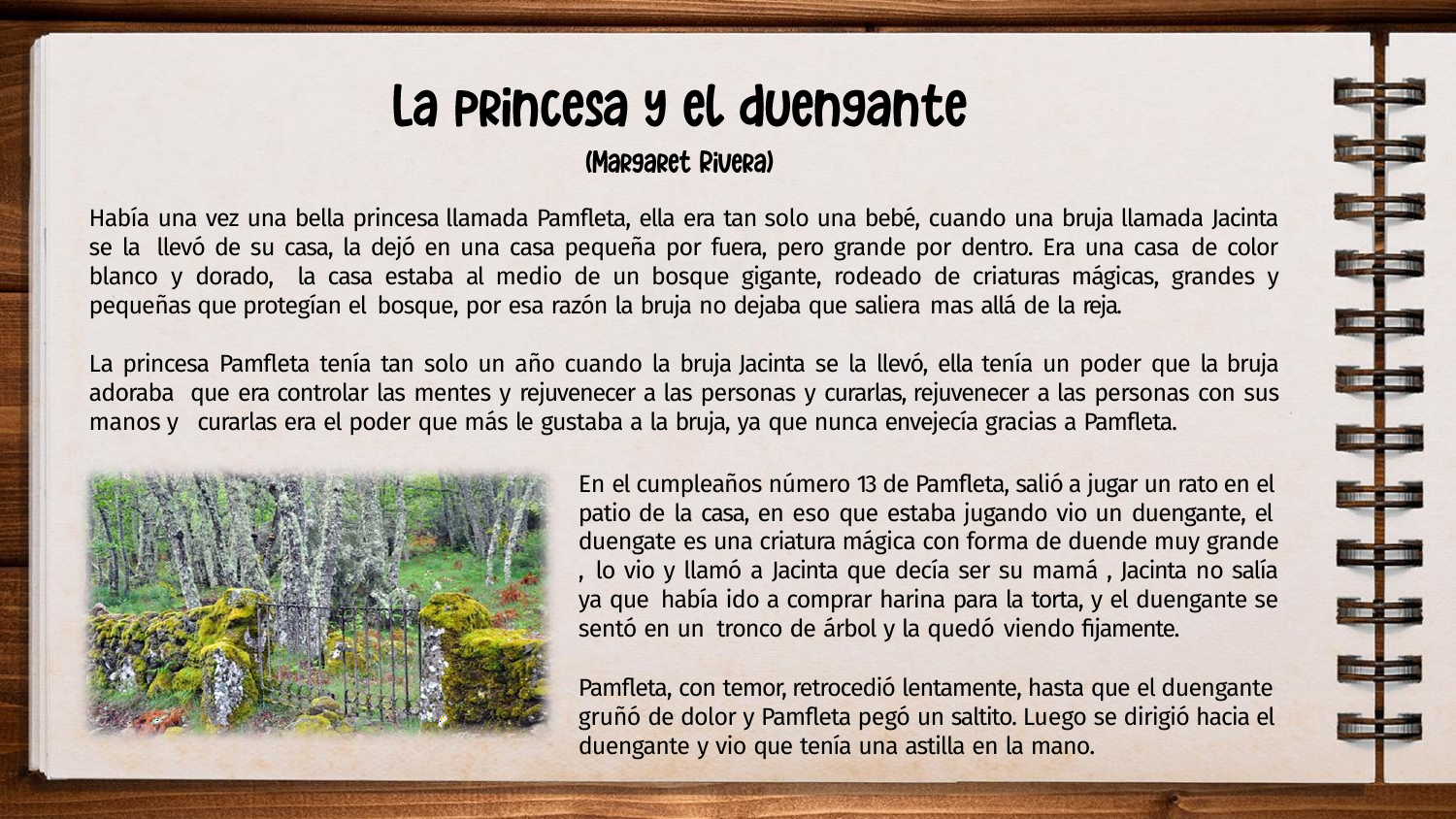

Había una vez una bella princesa llamada Pamfleta, ella era tan solo una bebé, cuando una bruja llamada Jacinta se la  llevó de su casa, la dejó en una casa pequeña por fuera, pero grande por dentro. Era una casa de color blanco y dorado,  la casa estaba al medio de un bosque gigante, rodeado de criaturas mágicas, grandes y pequeñas que protegían el  bosque, por esa razón la bruja no dejaba que saliera mas allá de la reja.

La princesa Pamfleta tenía tan solo un año cuando la bruja Jacinta se la llevó, ella tenía un poder que la bruja adoraba  que era controlar las mentes y rejuvenecer a las personas y curarlas, rejuvenecer a las personas con sus manos y   curarlas era el poder que más le gustaba a la bruja, ya que nunca envejecía gracias a Pamfleta.

En el cumpleaños número 13 de Pamfleta, salió a jugar un rato en el  patio de la casa, en eso que estaba jugando vio un duengante, el  duengate es una criatura mágica con forma de duende muy grande ,  lo vio y llamó a Jacinta que decía ser su mamá , Jacinta no salía ya que  había ido a comprar harina para la torta, y el duengante se sentó en un  tronco de árbol y la quedó viendo fijamente.

Pamfleta, con temor, retrocedió lentamente, hasta que el duengante  gruñó de dolor y Pamfleta pegó un saltito. Luego se dirigió hacia el  duengante y vio que tenía una astilla en la mano.